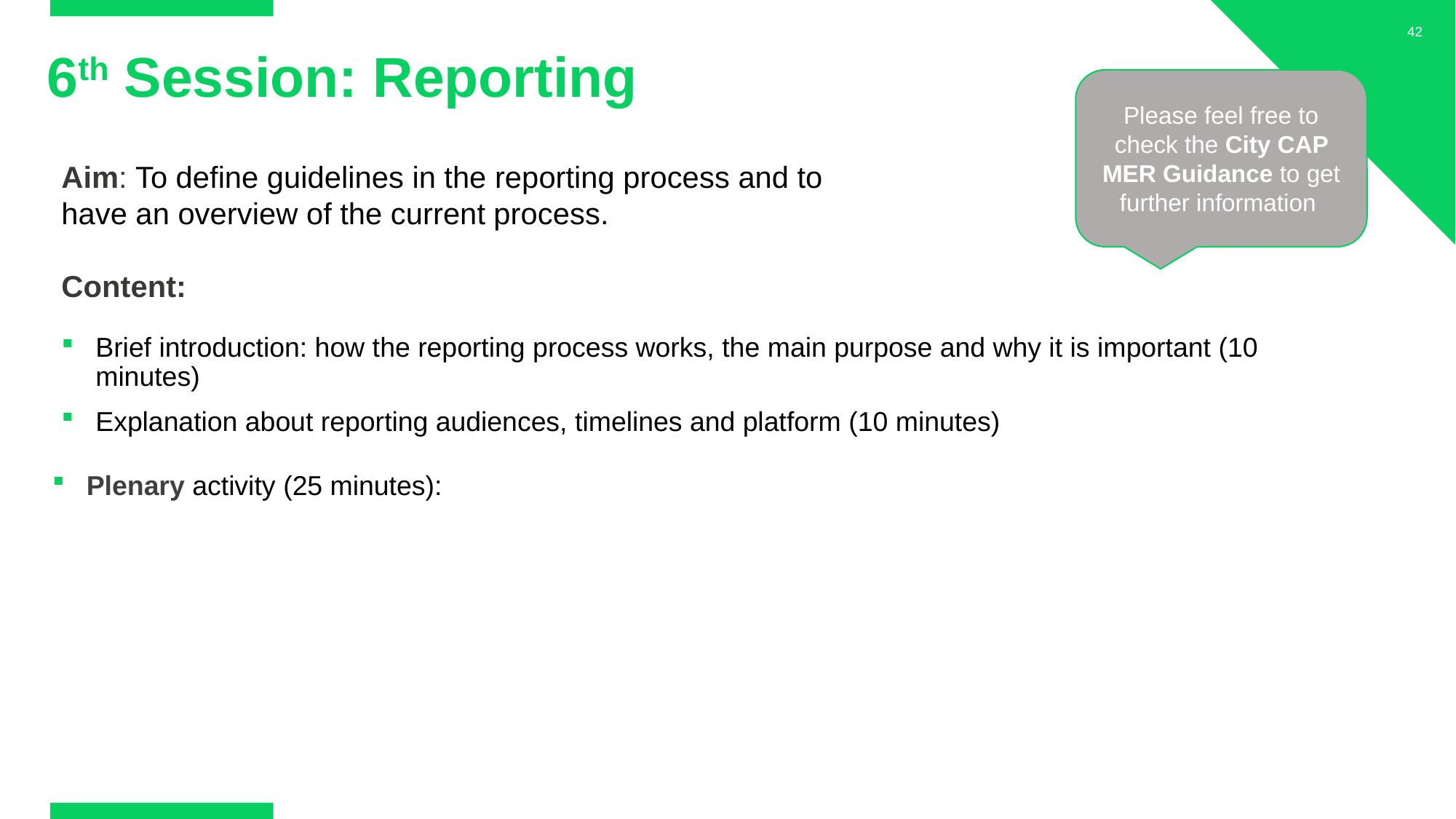

42
# 6th Session: Reporting
Please feel free to check the City CAP MER Guidance to get further information
Aim: To define guidelines in the reporting process and to have an overview of the current process.

Content:
Brief introduction: how the reporting process works, the main purpose and why it is important (10 minutes)
Explanation about reporting audiences, timelines and platform (10 minutes)
Plenary activity (25 minutes):

www.c40knowledgehub.org